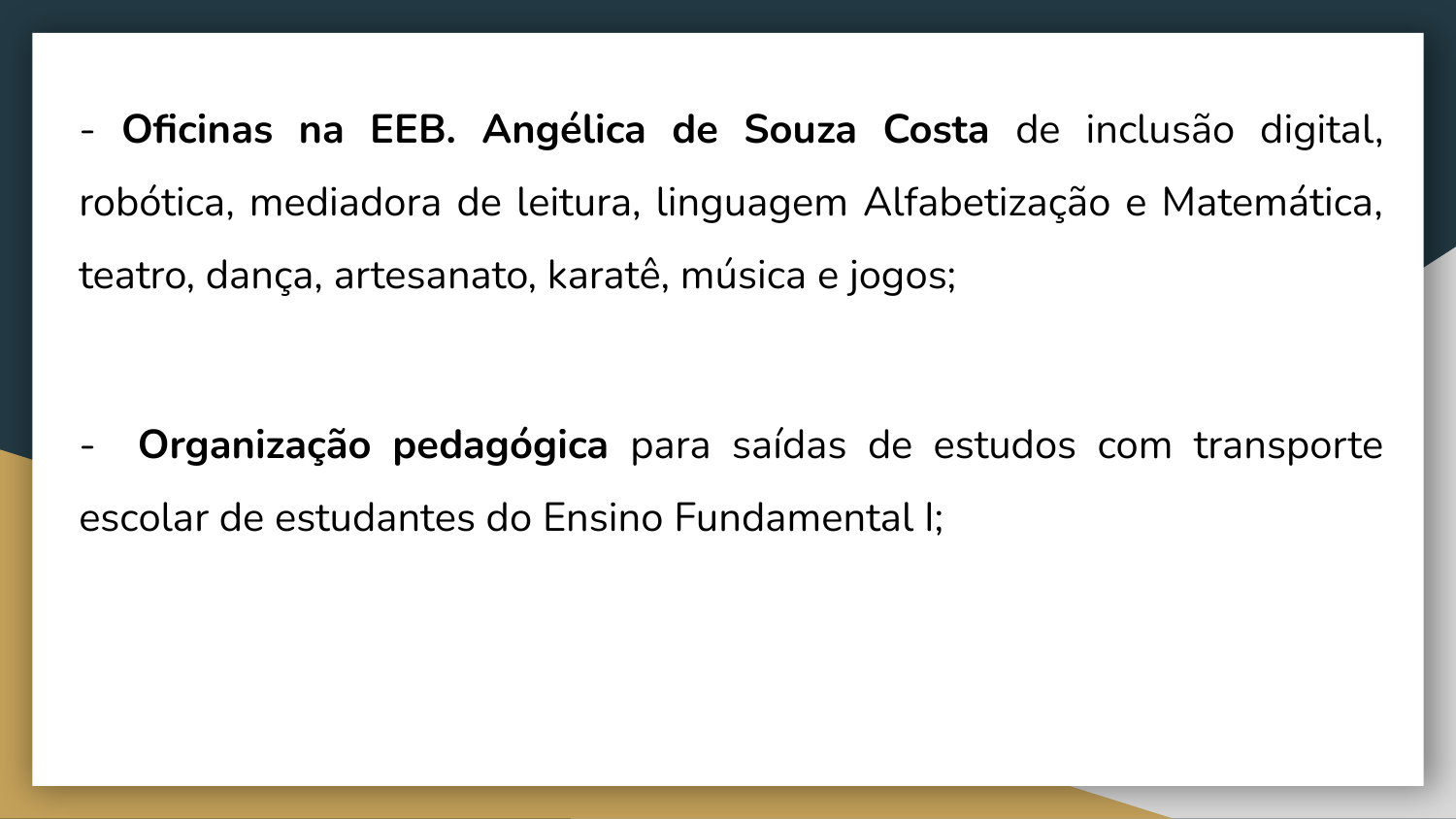

- Oficinas na EEB. Angélica de Souza Costa de inclusão digital, robótica, mediadora de leitura, linguagem Alfabetização e Matemática, teatro, dança, artesanato, karatê, música e jogos;

-  Organização pedagógica para saídas de estudos com transporte escolar de estudantes do Ensino Fundamental I;